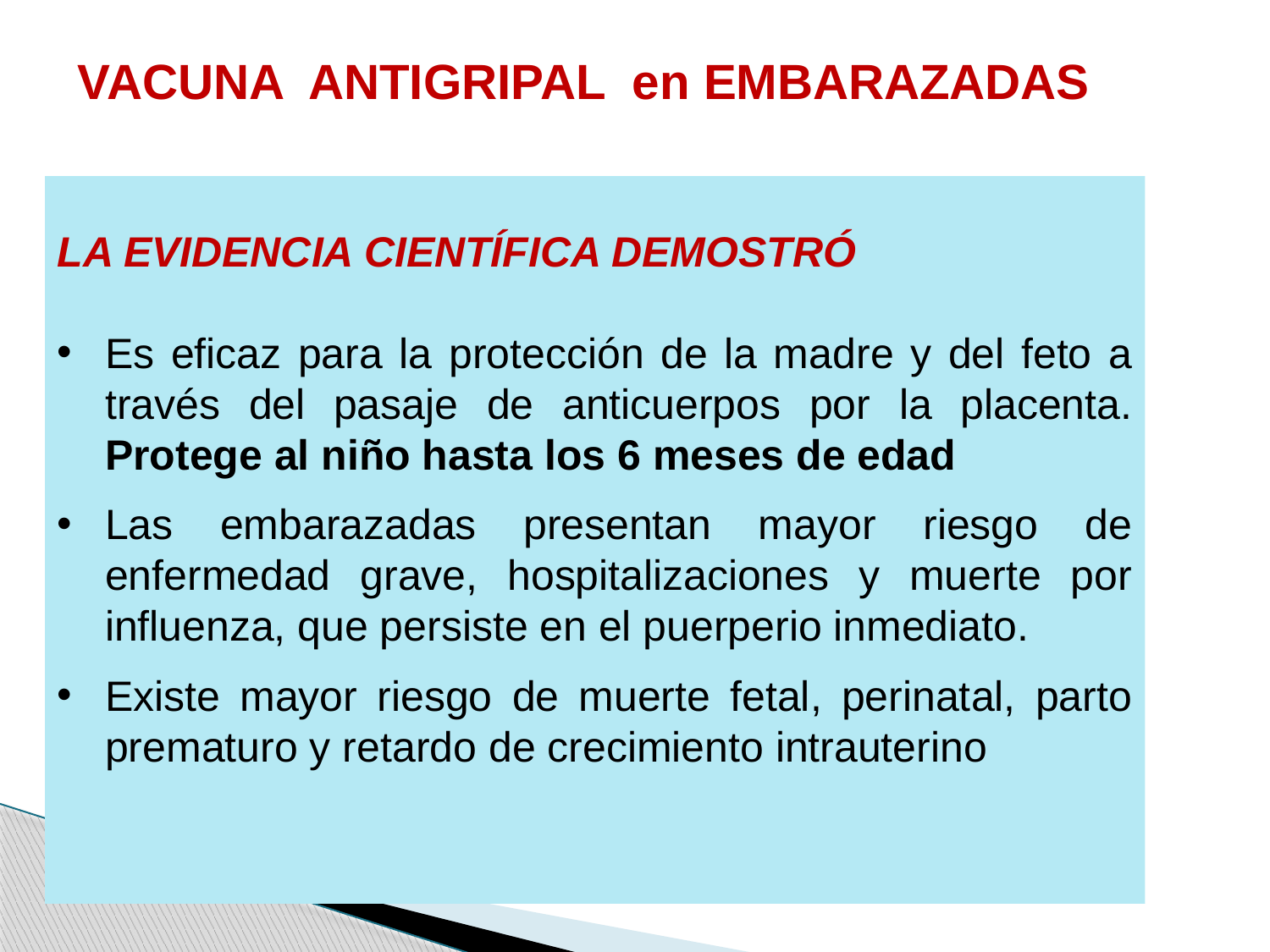

# VACUNA  ANTIGRIPAL  en EMBARAZADAS

LA EVIDENCIA CIENTÍFICA DEMOSTRÓ

Es eficaz para la protección de la madre y del feto a través del pasaje de anticuerpos por la placenta. Protege al niño hasta los 6 meses de edad

Las embarazadas presentan mayor riesgo de enfermedad grave, hospitalizaciones y muerte por influenza, que persiste en el puerperio inmediato.

Existe mayor riesgo de muerte fetal, perinatal, parto prematuro y retardo de crecimiento intrauterino